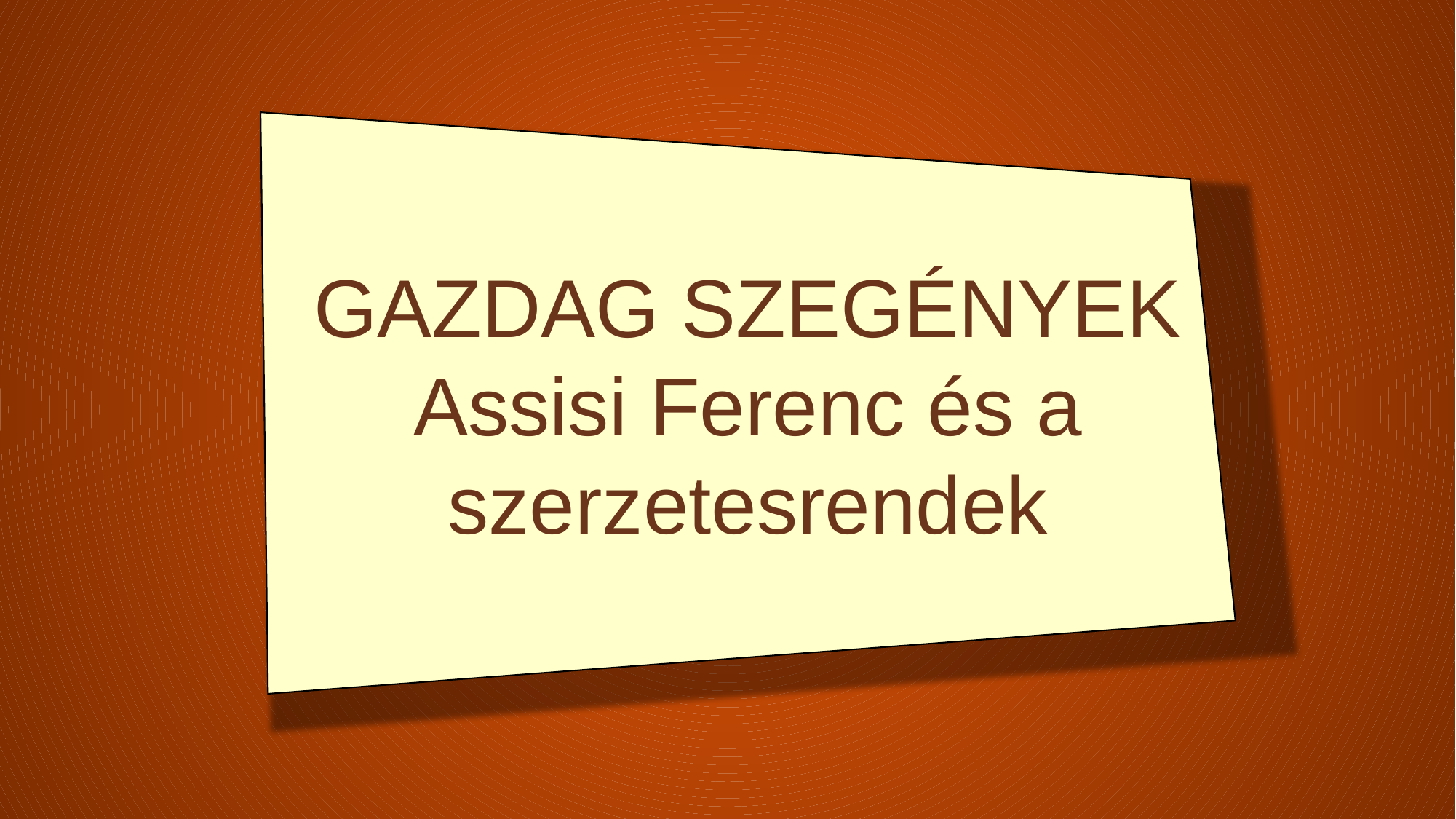

GAZDAG SZEGÉNYEK
Assisi Ferenc és a szerzetesrendek